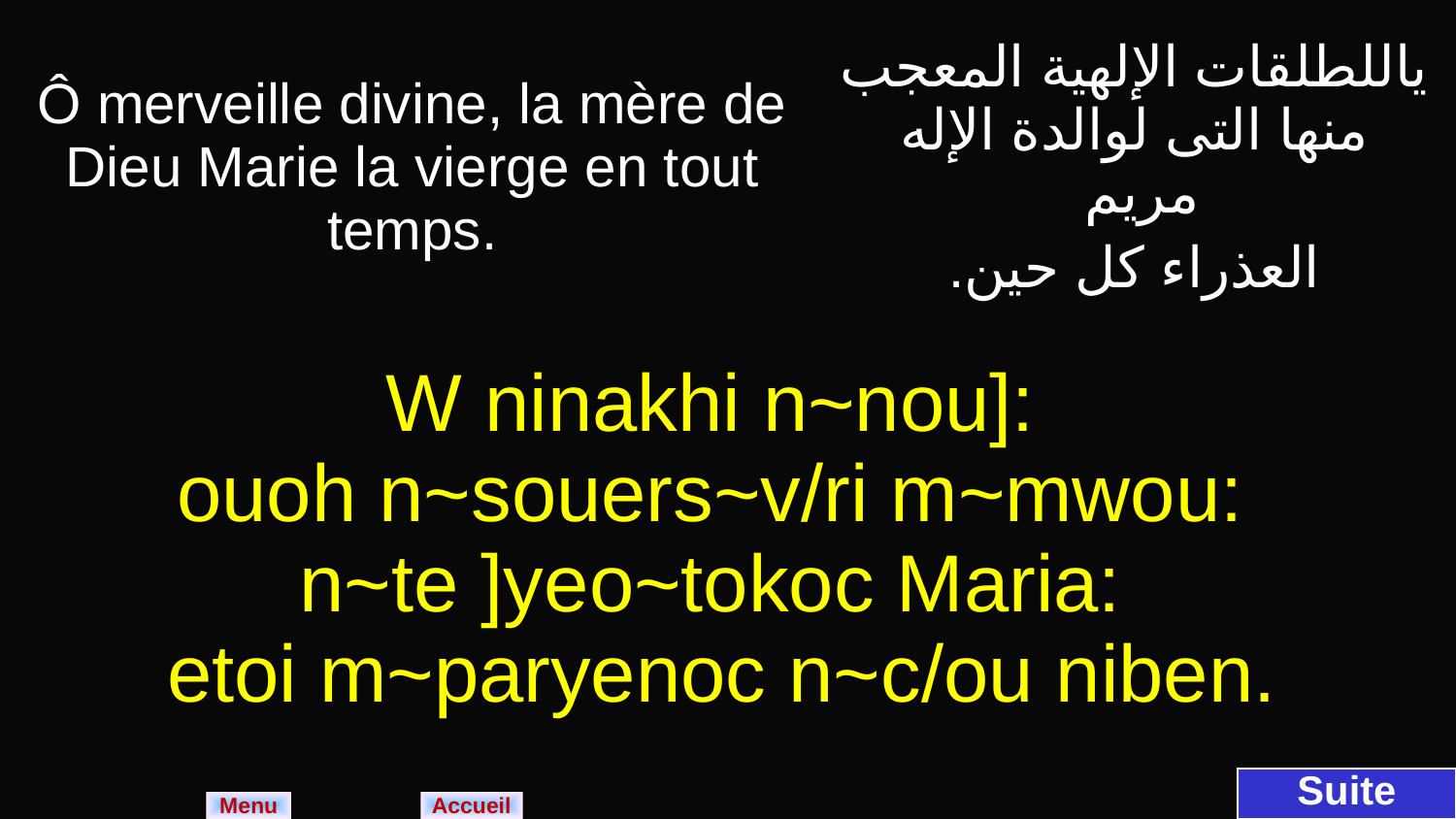

| Ô merveille divine, la mère de Dieu Marie la vierge en tout temps. | ياللطلقات الإلهية المعجب منها التى لوالدة الإله مريم العذراء كل حين. |
| --- | --- |
| W ninakhi n~nou]: ouoh n~souers~v/ri m~mwou: n~te ]yeo~tokoc Maria: etoi m~paryenoc n~c/ou niben. |  |
Suite
Menu